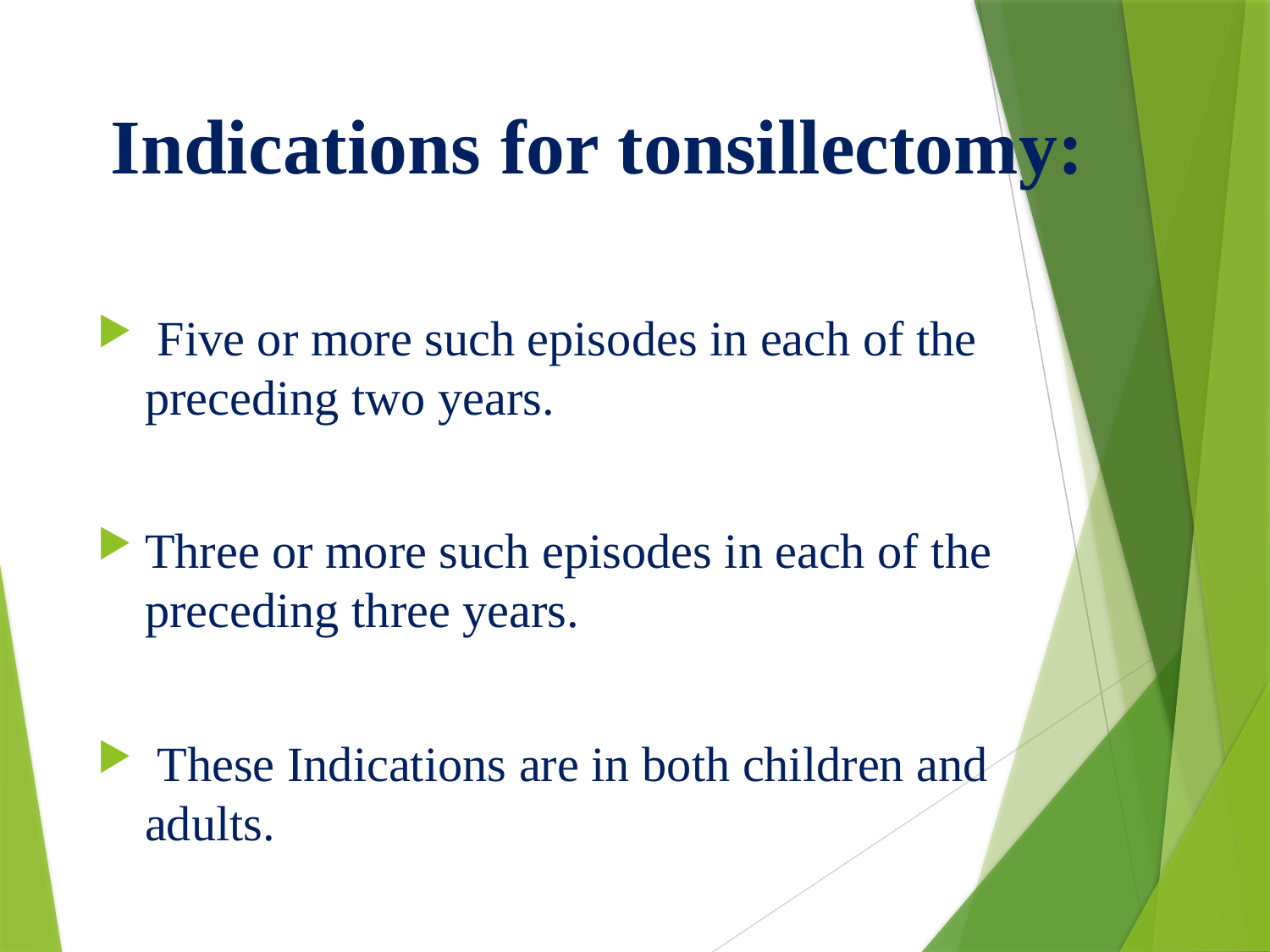

Indications for tonsillectomy:
 Five or more such episodes in each of the preceding two years.

Three or more such episodes in each of the preceding three years.

 These Indications are in both children and adults.